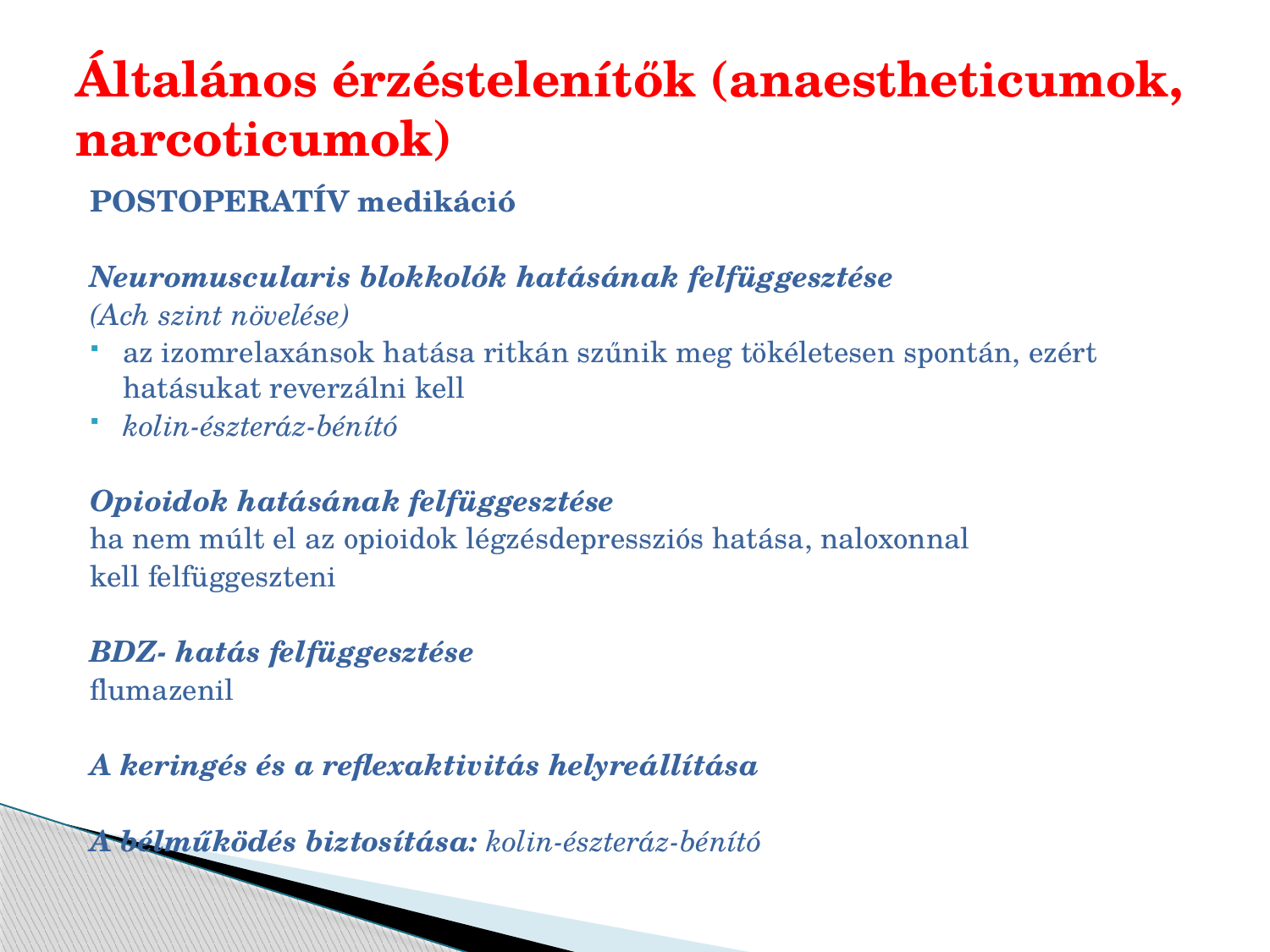

# Általános érzéstelenítők (anaestheticumok, narcoticumok)
POSTOPERATÍV medikáció

Neuromuscularis blokkolók hatásának felfüggesztése
(Ach szint növelése)
az izomrelaxánsok hatása ritkán szűnik meg tökéletesen spontán, ezért hatásukat reverzálni kell
kolin-észteráz-bénító

Opioidok hatásának felfüggesztése
ha nem múlt el az opioidok légzésdepressziós hatása, naloxonnal
kell felfüggeszteni

BDZ- hatás felfüggesztése
flumazenil

A keringés és a reflexaktivitás helyreállítása

A bélműködés biztosítása: kolin-észteráz-bénító